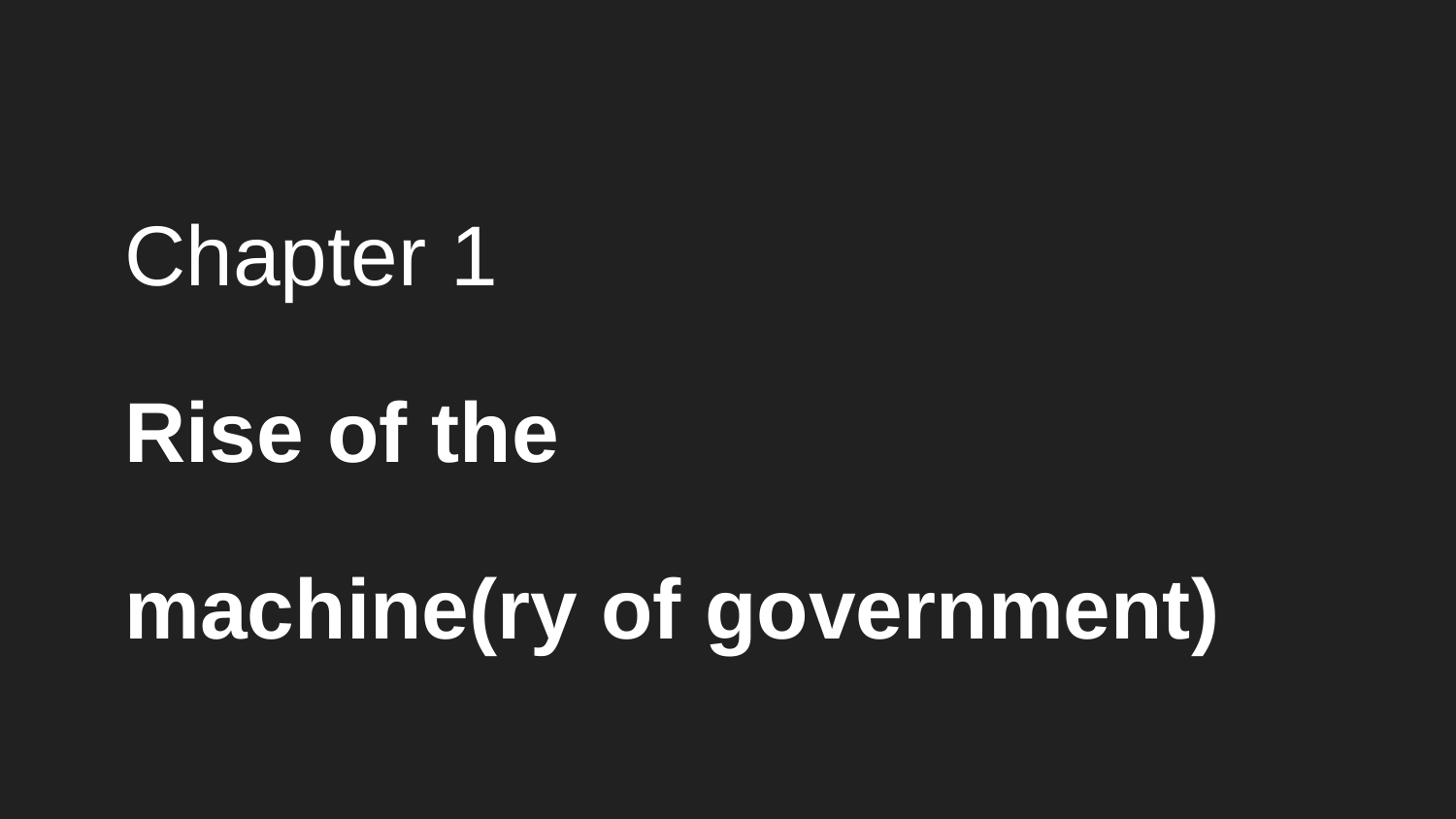

Chapter 1
Rise of the
machine(ry of government)